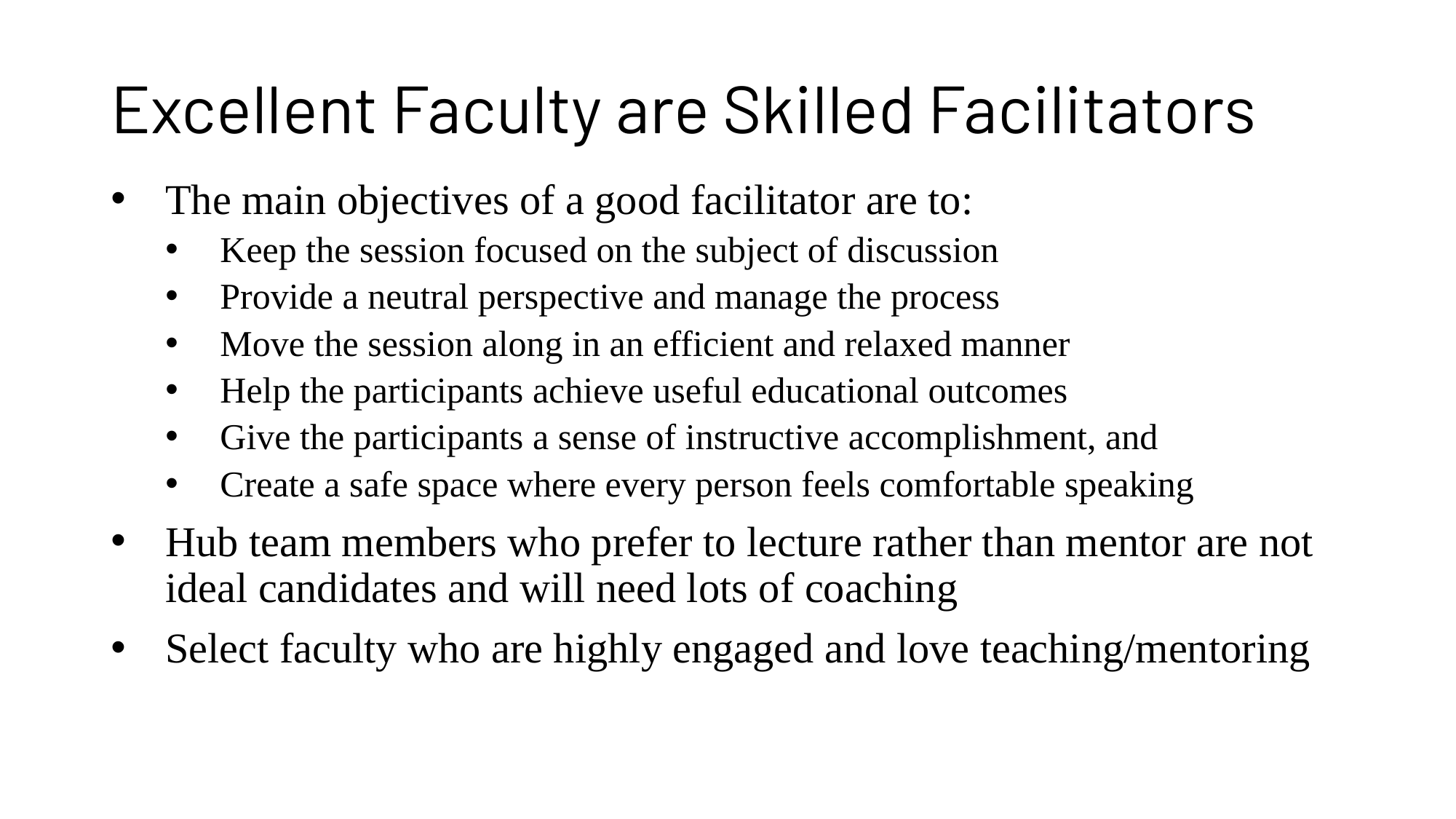

# Excellent Faculty are Skilled Facilitators
The main objectives of a good facilitator are to:
Keep the session focused on the subject of discussion
Provide a neutral perspective and manage the process
Move the session along in an efficient and relaxed manner
Help the participants achieve useful educational outcomes
Give the participants a sense of instructive accomplishment, and
Create a safe space where every person feels comfortable speaking
Hub team members who prefer to lecture rather than mentor are not ideal candidates and will need lots of coaching
Select faculty who are highly engaged and love teaching/mentoring